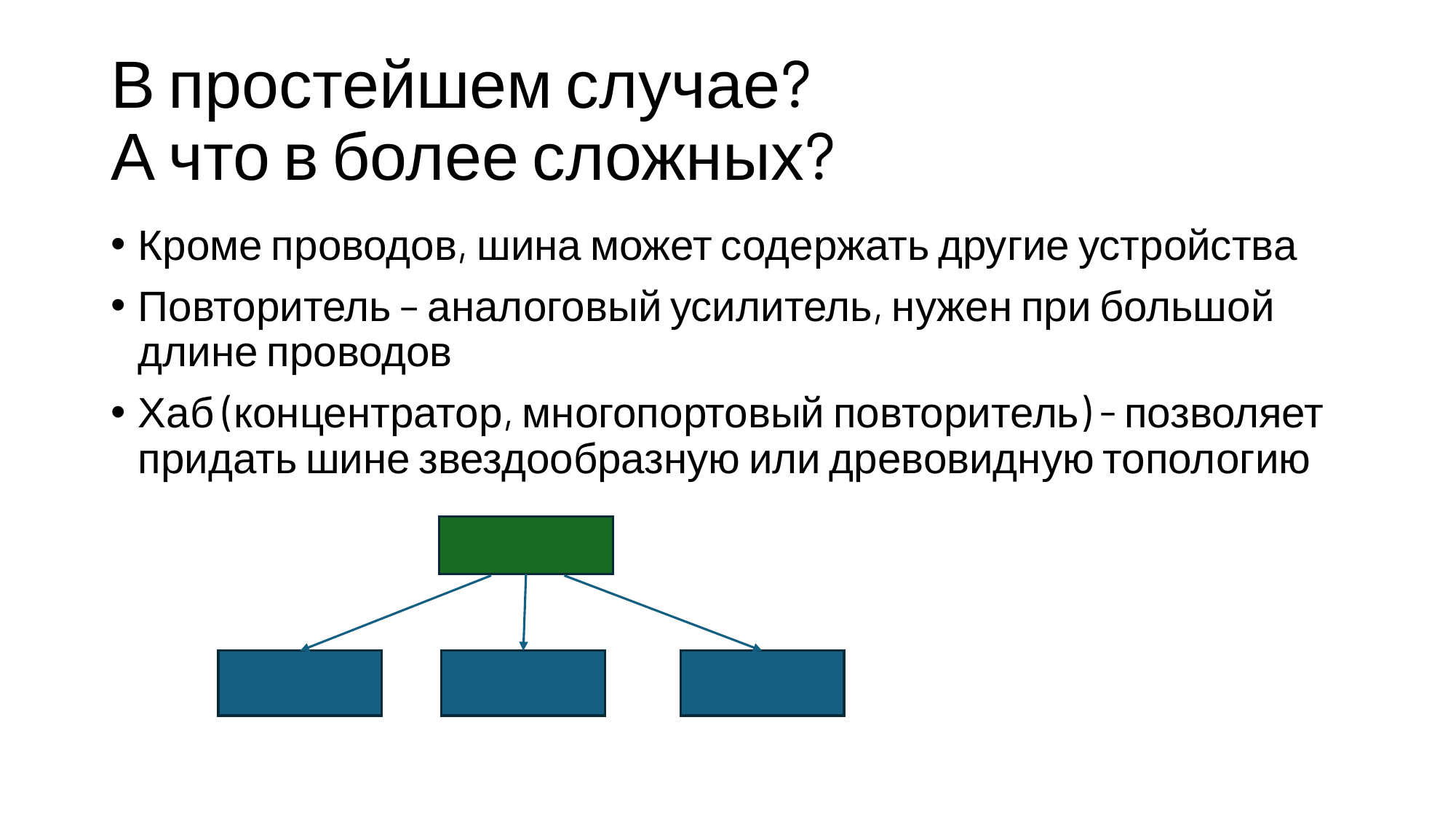

# В простейшем случае? А что в более сложных?
Кроме проводов, шина может содержать другие устройства
Повторитель – аналоговый усилитель, нужен при большой длине проводов
Хаб (концентратор, многопортовый повторитель) - позволяет придать шине звездообразную или древовидную топологию